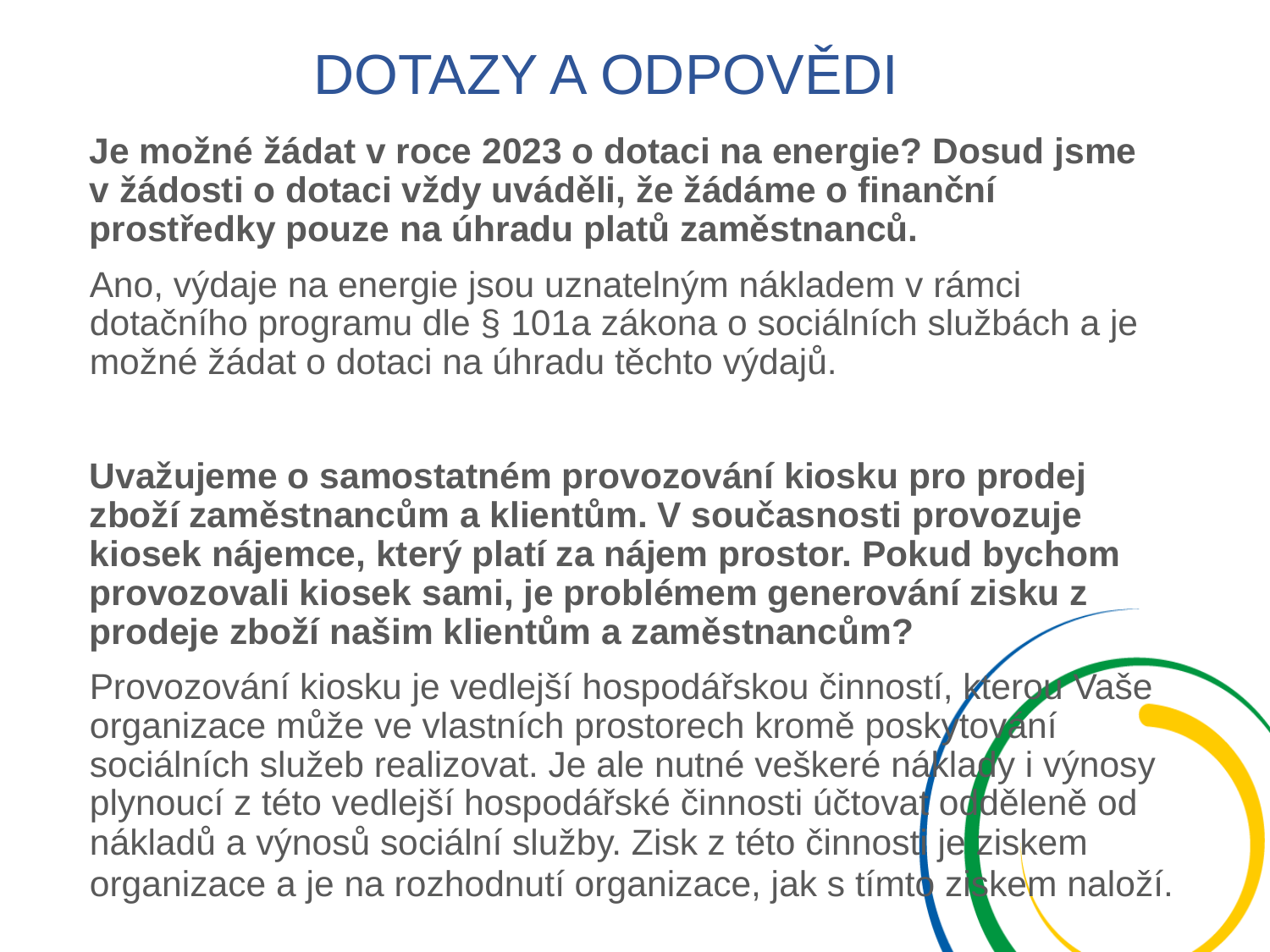

# DOTAZY A ODPOVĚDI
Je možné žádat v roce 2023 o dotaci na energie? Dosud jsme v žádosti o dotaci vždy uváděli, že žádáme o finanční prostředky pouze na úhradu platů zaměstnanců.
Ano, výdaje na energie jsou uznatelným nákladem v rámci dotačního programu dle § 101a zákona o sociálních službách a je možné žádat o dotaci na úhradu těchto výdajů.

Uvažujeme o samostatném provozování kiosku pro prodej zboží zaměstnancům a klientům. V současnosti provozuje kiosek nájemce, který platí za nájem prostor. Pokud bychom provozovali kiosek sami, je problémem generování zisku z prodeje zboží našim klientům a zaměstnancům?
Provozování kiosku je vedlejší hospodářskou činností, kterou Vaše organizace může ve vlastních prostorech kromě poskytování sociálních služeb realizovat. Je ale nutné veškeré náklady i výnosy plynoucí z této vedlejší hospodářské činnosti účtovat odděleně od nákladů a výnosů sociální služby. Zisk z této činnosti je ziskem organizace a je na rozhodnutí organizace, jak s tímto ziskem naloží.